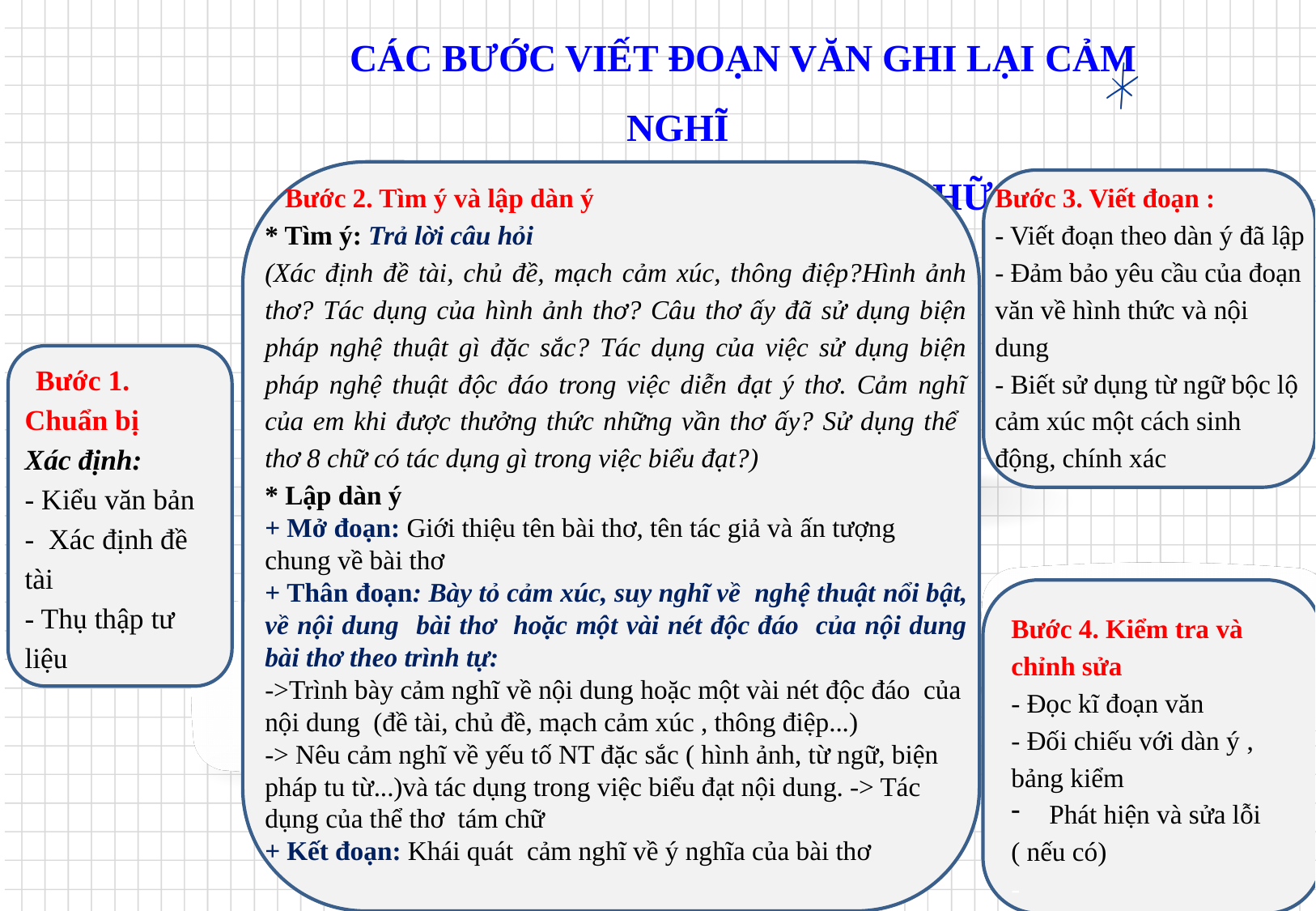

CÁC BƯỚC VIẾT ĐOẠN VĂN GHI LẠI CẢM NGHĨ
           VỀ MỘT BÀI THƠ TÁM CHỮ

   Bước 2. Tìm ý và lập dàn ý
* Tìm ý: Trả lời câu hỏi
(Xác định đề tài, chủ đề, mạch cảm xúc, thông điệp?Hình ảnh thơ? Tác dụng của hình ảnh thơ? Câu thơ ấy đã sử dụng biện pháp nghệ thuật gì đặc sắc? Tác dụng của việc sử dụng biện pháp nghệ thuật độc đáo trong việc diễn đạt ý thơ. Cảm nghĩ của em khi được thưởng thức những vần thơ ấy? Sử dụng thể  thơ 8 chữ có tác dụng gì trong việc biểu đạt?)
* Lập dàn ý
+ Mở đoạn: Giới thiệu tên bài thơ, tên tác giả và ấn tượng  chung về bài thơ
+ Thân đoạn: Bày tỏ cảm xúc, suy nghĩ về  nghệ thuật nổi bật, về nội dung  bài thơ  hoặc một vài nét độc đáo  của nội dung bài thơ theo trình tự:
->Trình bày cảm nghĩ về nội dung hoặc một vài nét độc đáo  của nội dung  (đề tài, chủ đề, mạch cảm xúc , thông điệp...)
-> Nêu cảm nghĩ về yếu tố NT đặc sắc ( hình ảnh, từ ngữ, biện pháp tu từ...)và tác dụng trong việc biểu đạt nội dung. -> Tác dụng của thể thơ  tám chữ
+ Kết đoạn: Khái quát  cảm nghĩ về ý nghĩa của bài thơ
Bước 3. Viết đoạn :
- Viết đoạn theo dàn ý đã lập
- Đảm bảo yêu cầu của đoạn văn về hình thức và nội dung
- Biết sử dụng từ ngữ bộc lộ cảm xúc một cách sinh động, chính xác

  Bước 1.
Chuẩn bị
Xác định:
- Kiểu văn bản
-  Xác định đề tài
- Thụ thập tư liệu

Bước 4. Kiểm tra và chỉnh sửa
- Đọc kĩ đoạn văn
- Đối chiếu với dàn ý , bảng kiểm
Phát hiện và sửa lỗi
( nếu có)
-